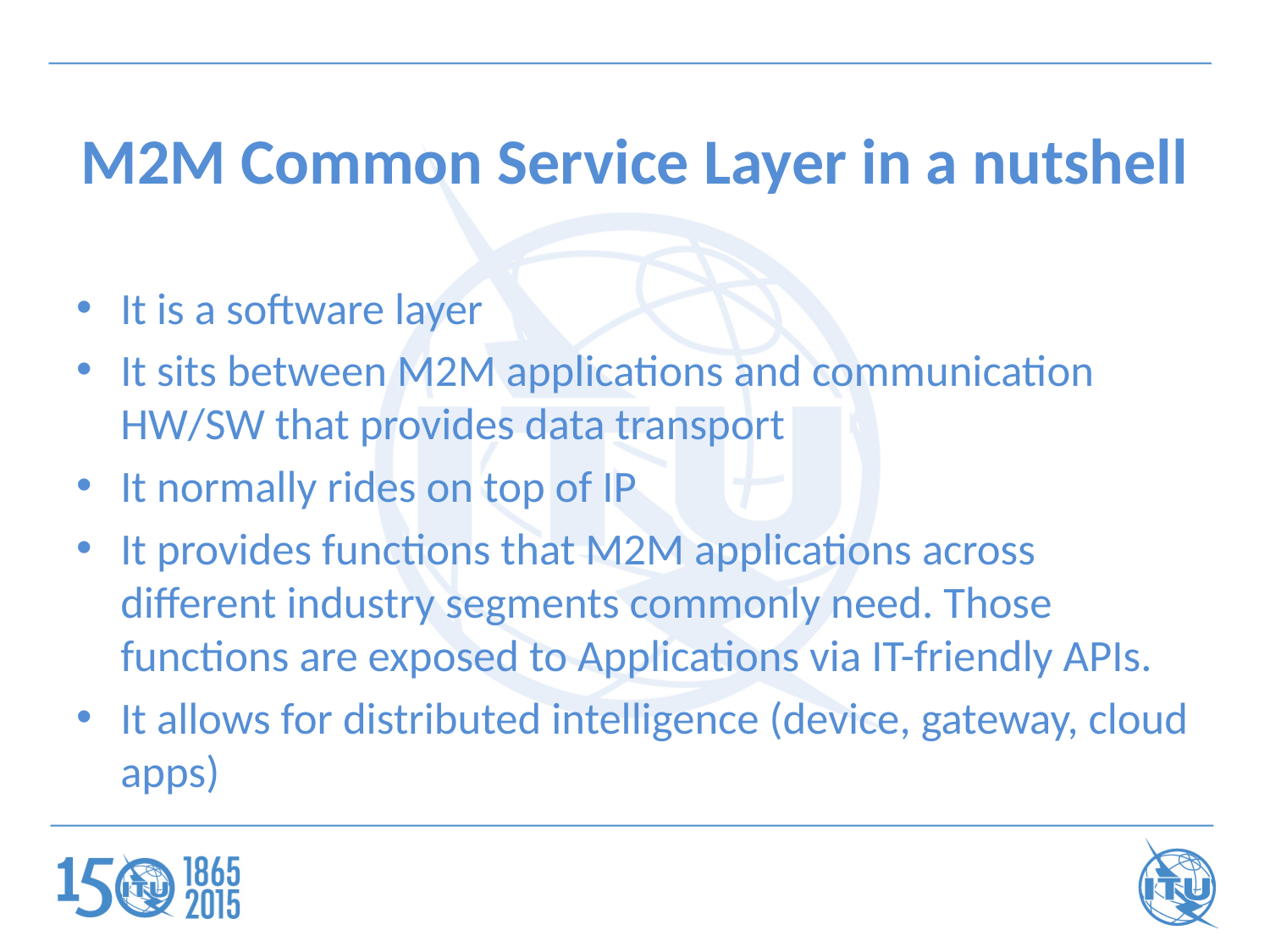

# M2M Common Service Layer in a nutshell
It is a software layer
It sits between M2M applications and communication HW/SW that provides data transport
It normally rides on top of IP
It provides functions that M2M applications across different industry segments commonly need. Those functions are exposed to Applications via IT-friendly APIs.
It allows for distributed intelligence (device, gateway, cloud apps)